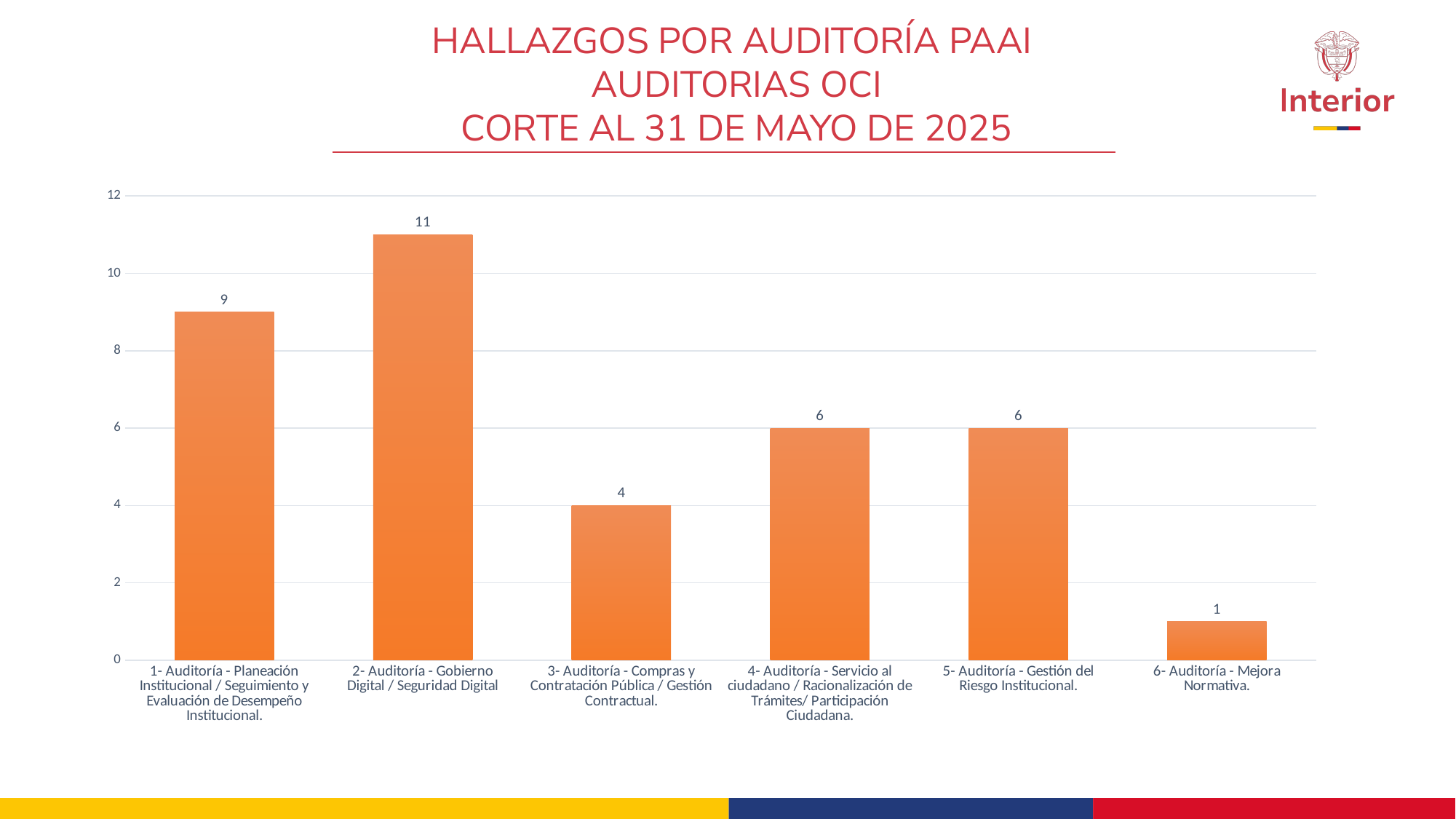

HALLAZGOS POR AUDITORÍA PAAI
AUDITORIAS OCI
CORTE AL 31 DE MAYO DE 2025

### Chart

| Category | HALLAZGOS |
|---|---|
| 1- Auditoría - Planeación Institucional / Seguimiento y Evaluación de Desempeño Institucional. | 9.0 |
| 2- Auditoría - Gobierno Digital / Seguridad Digital | 11.0 |
| 3- Auditoría - Compras y Contratación Pública / Gestión Contractual. | 4.0 |
| 4- Auditoría - Servicio al ciudadano / Racionalización de Trámites/ Participación Ciudadana. | 6.0 |
| 5- Auditoría - Gestión del Riesgo Institucional. | 6.0 |
| 6- Auditoría - Mejora Normativa. | 1.0 |